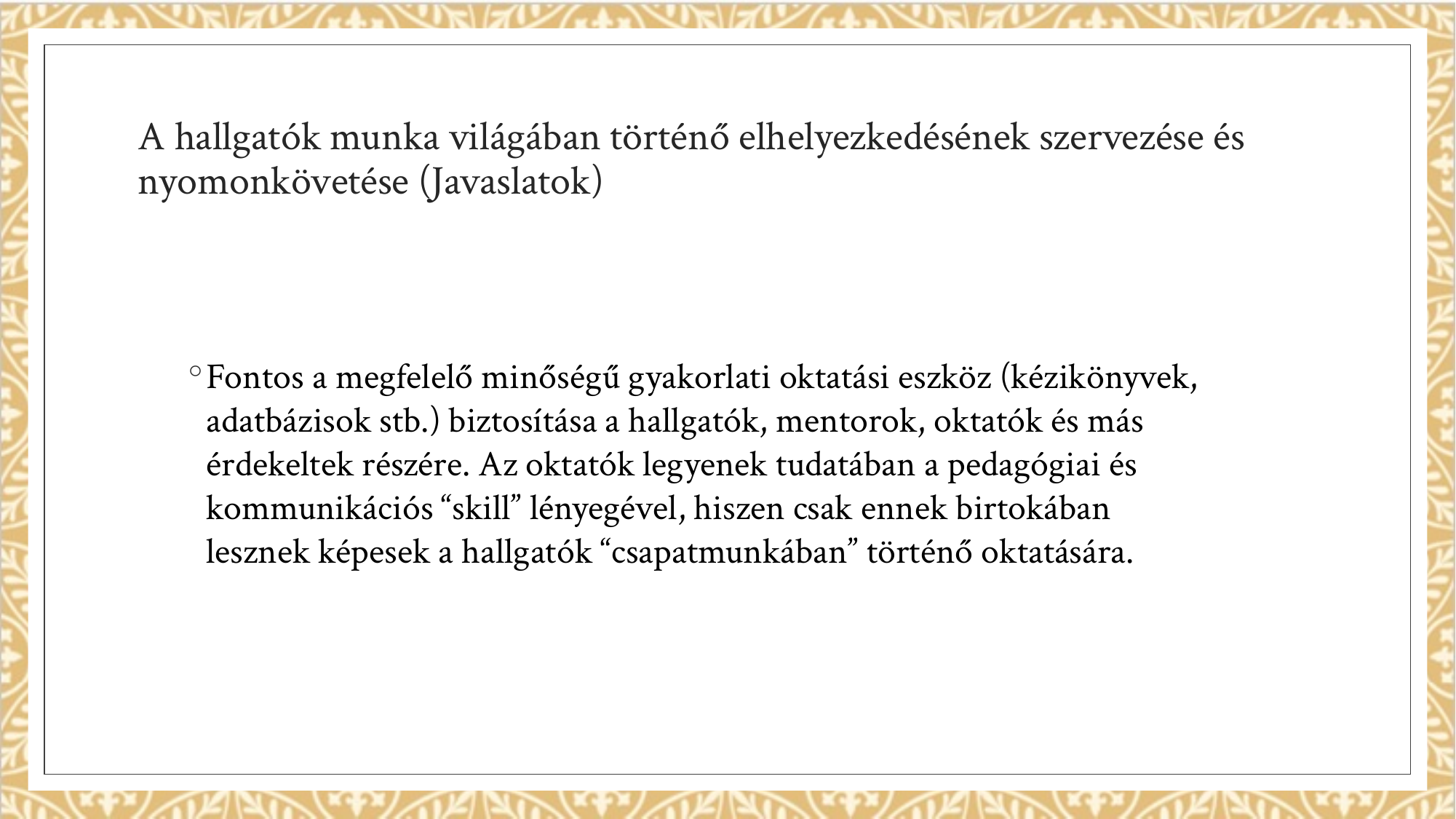

# A hallgatók munka világában történő elhelyezkedésének szervezése és nyomonkövetése (Javaslatok)

Fontos a megfelelő minőségű gyakorlati oktatási eszköz (kézikönyvek, adatbázisok stb.) biztosítása a hallgatók, mentorok, oktatók és más érdekeltek részére. Az oktatók legyenek tudatában a pedagógiai és kommunikációs “skill” lényegével, hiszen csak ennek birtokában lesznek képesek a hallgatók “csapatmunkában” történő oktatására.